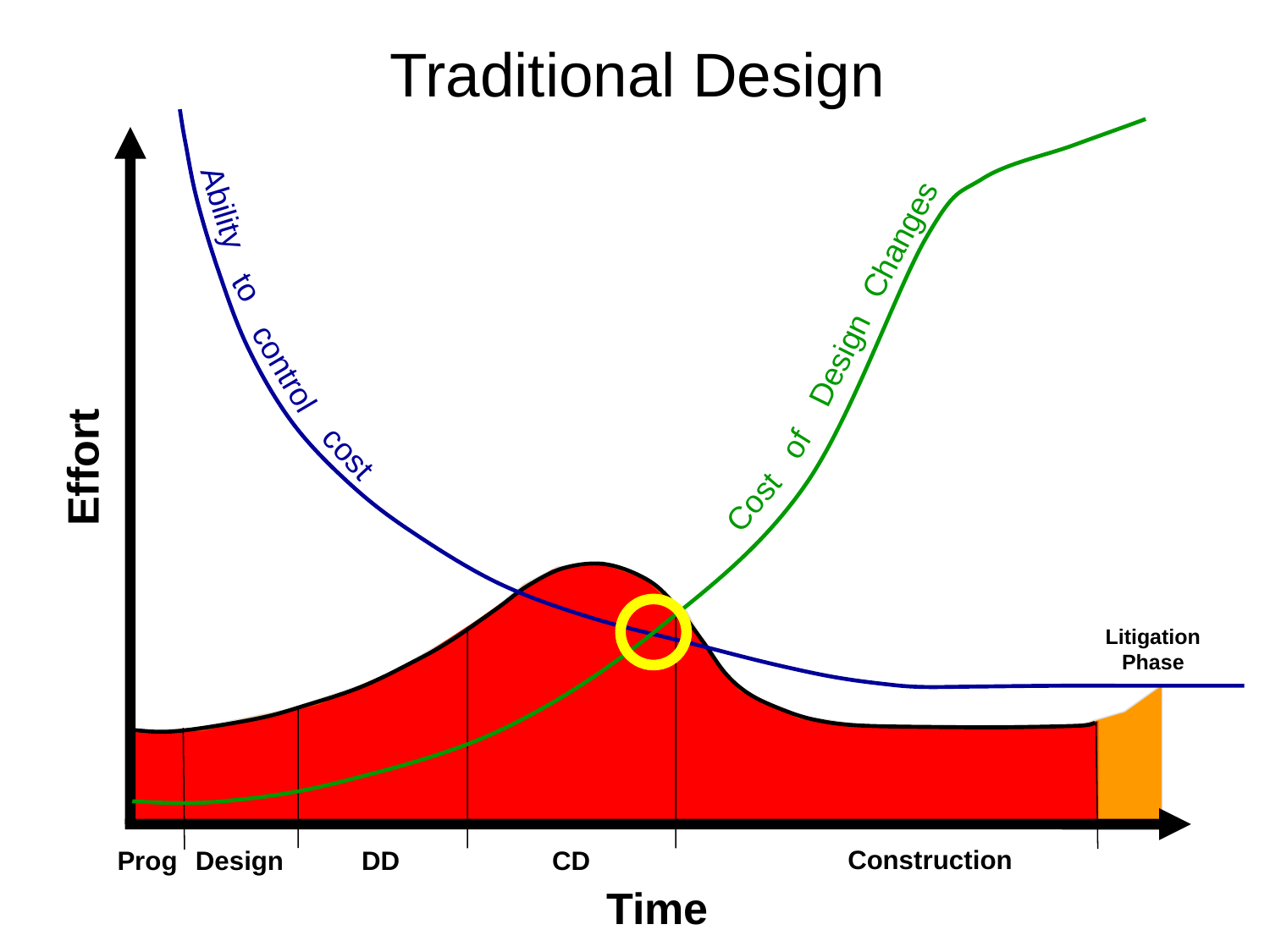

Traditional Design

Ability
to
control
cost
Changes
Design
of
Cost

Effort

Litigation
Phase

Construction

Design

DD

CD

Prog

Time